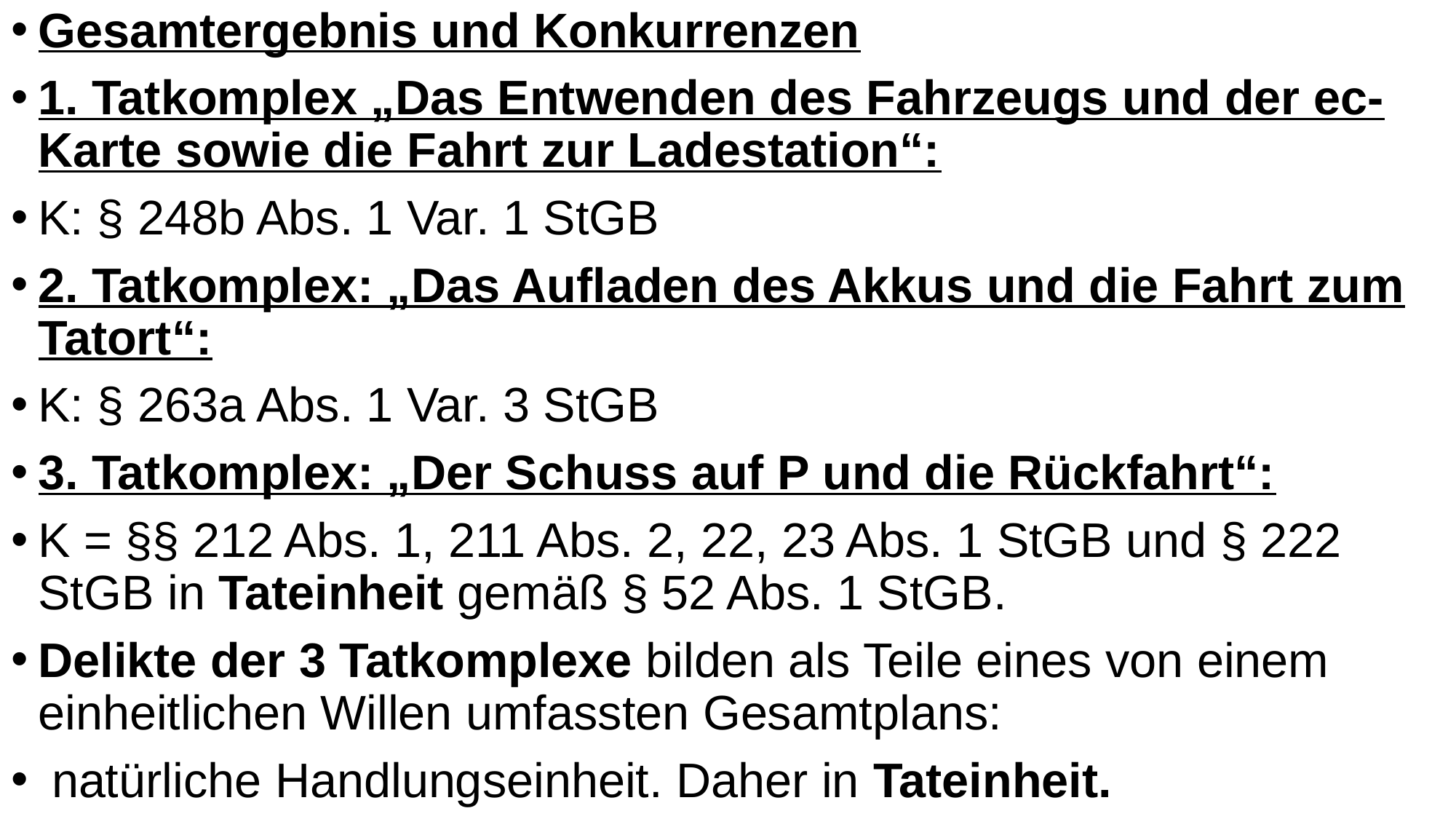

Gesamtergebnis und Konkurrenzen
1. Tatkomplex „Das Entwenden des Fahrzeugs und der ec-Karte sowie die Fahrt zur Ladestation“:
K: § 248b Abs. 1 Var. 1 StGB
2. Tatkomplex: „Das Aufladen des Akkus und die Fahrt zum Tatort“:
K: § 263a Abs. 1 Var. 3 StGB
3. Tatkomplex: „Der Schuss auf P und die Rückfahrt“:
K = §§ 212 Abs. 1, 211 Abs. 2, 22, 23 Abs. 1 StGB und § 222 StGB in Tateinheit gemäß § 52 Abs. 1 StGB.
Delikte der 3 Tatkomplexe bilden als Teile eines von einem einheitlichen Willen umfassten Gesamtplans:
 natürliche Handlungseinheit. Daher in Tateinheit.